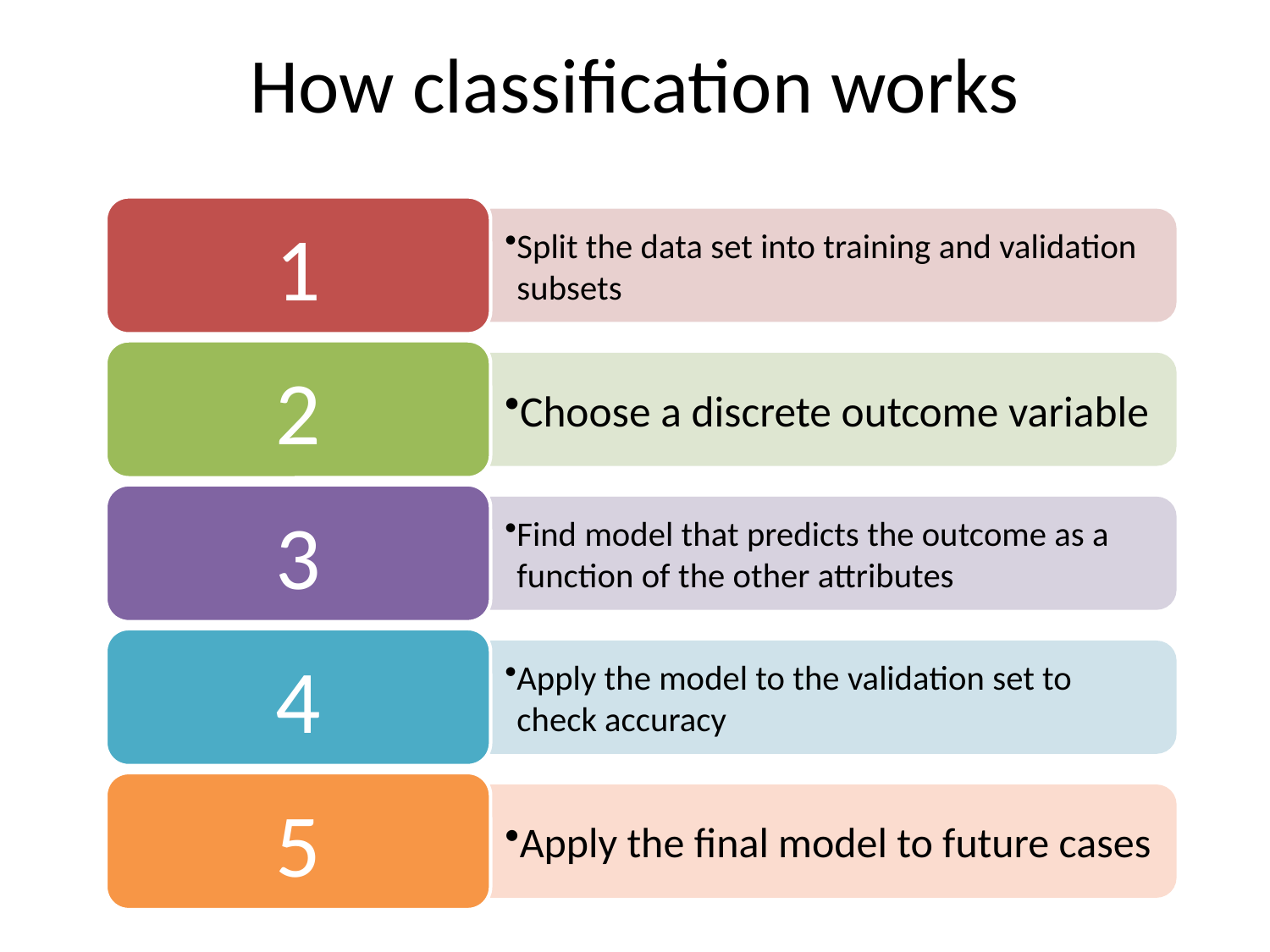

# How classification works
1
2
3
4
5
Split the data set into training and validation subsets
Choose a discrete outcome variable
Find model that predicts the outcome as a function of the other attributes
Apply the model to the validation set to check accuracy
Apply the final model to future cases